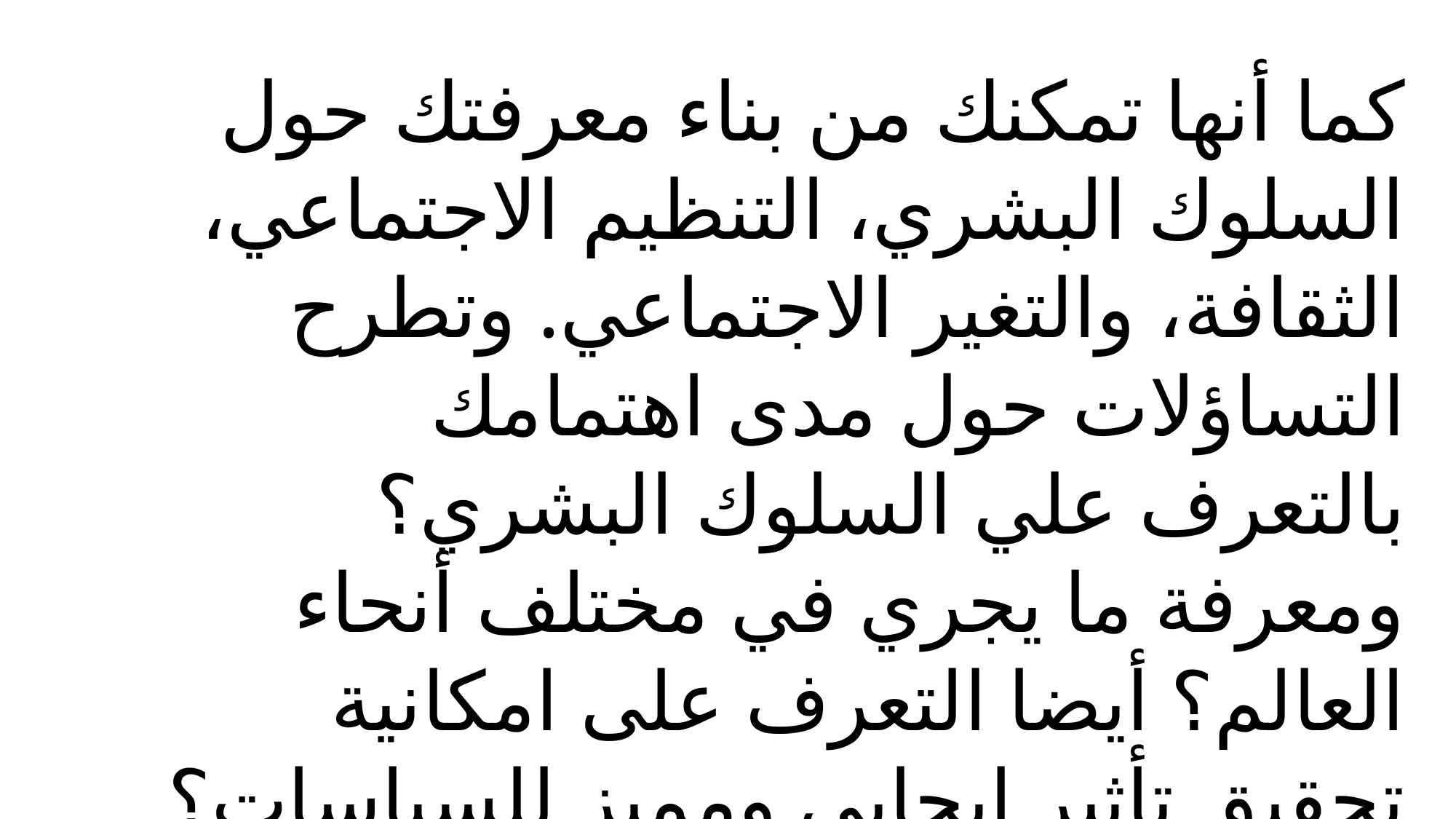

كما أنها تمكنك من بناء معرفتك حول السلوك البشري، التنظيم الاجتماعي، الثقافة، والتغير الاجتماعي. وتطرح التساؤلات حول مدى اهتمامك بالتعرف علي السلوك البشري؟ ومعرفة ما يجري في مختلف أنحاء العالم؟ أيضا التعرف على امكانية تحقيق تأثير إيجابي ومميز للسياسات؟ ......